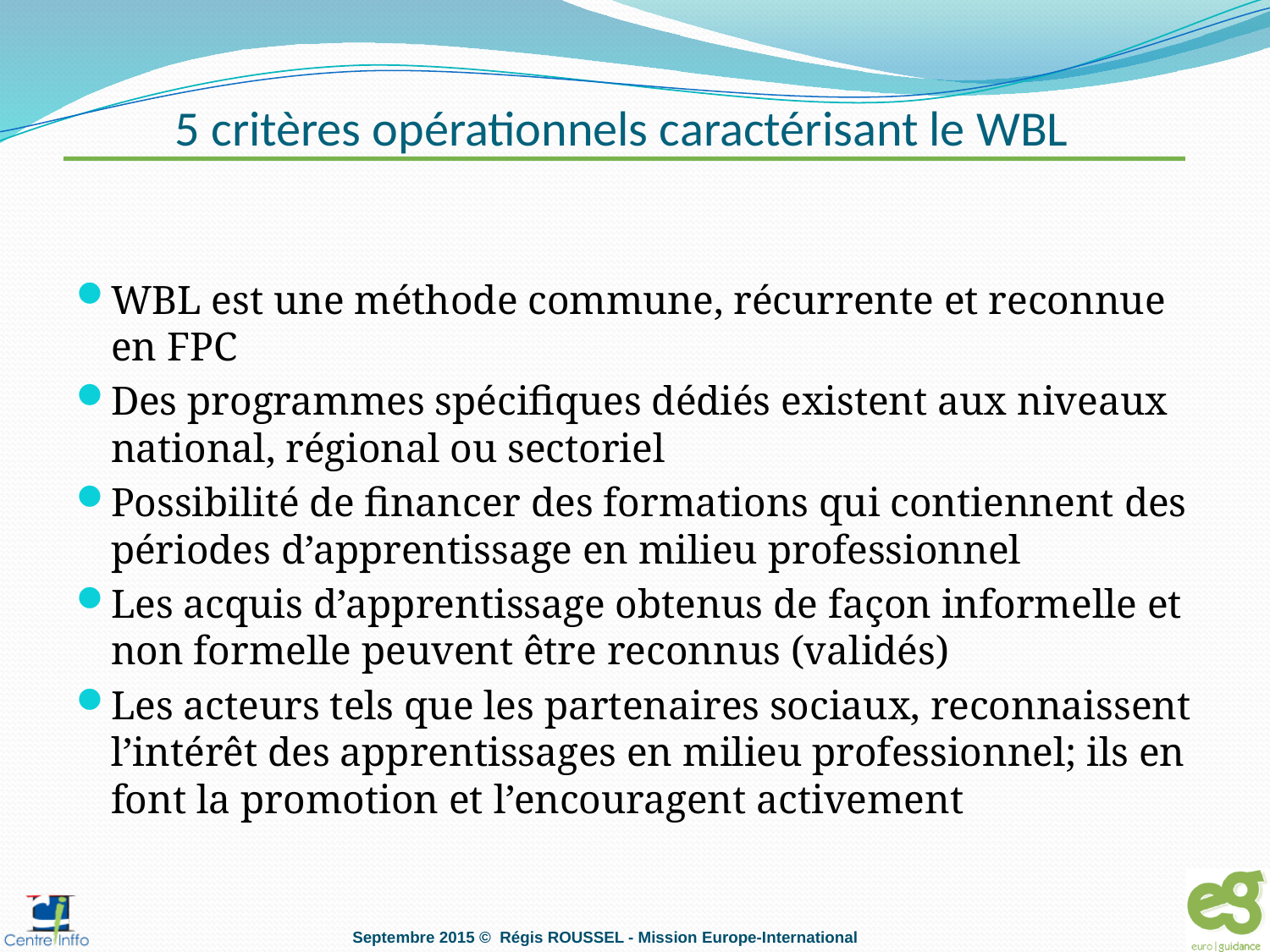

# 5 critères opérationnels caractérisant le WBL
WBL est une méthode commune, récurrente et reconnue en FPC
Des programmes spécifiques dédiés existent aux niveaux national, régional ou sectoriel
Possibilité de financer des formations qui contiennent des périodes d’apprentissage en milieu professionnel
Les acquis d’apprentissage obtenus de façon informelle et non formelle peuvent être reconnus (validés)
Les acteurs tels que les partenaires sociaux, reconnaissent l’intérêt des apprentissages en milieu professionnel; ils en font la promotion et l’encouragent activement